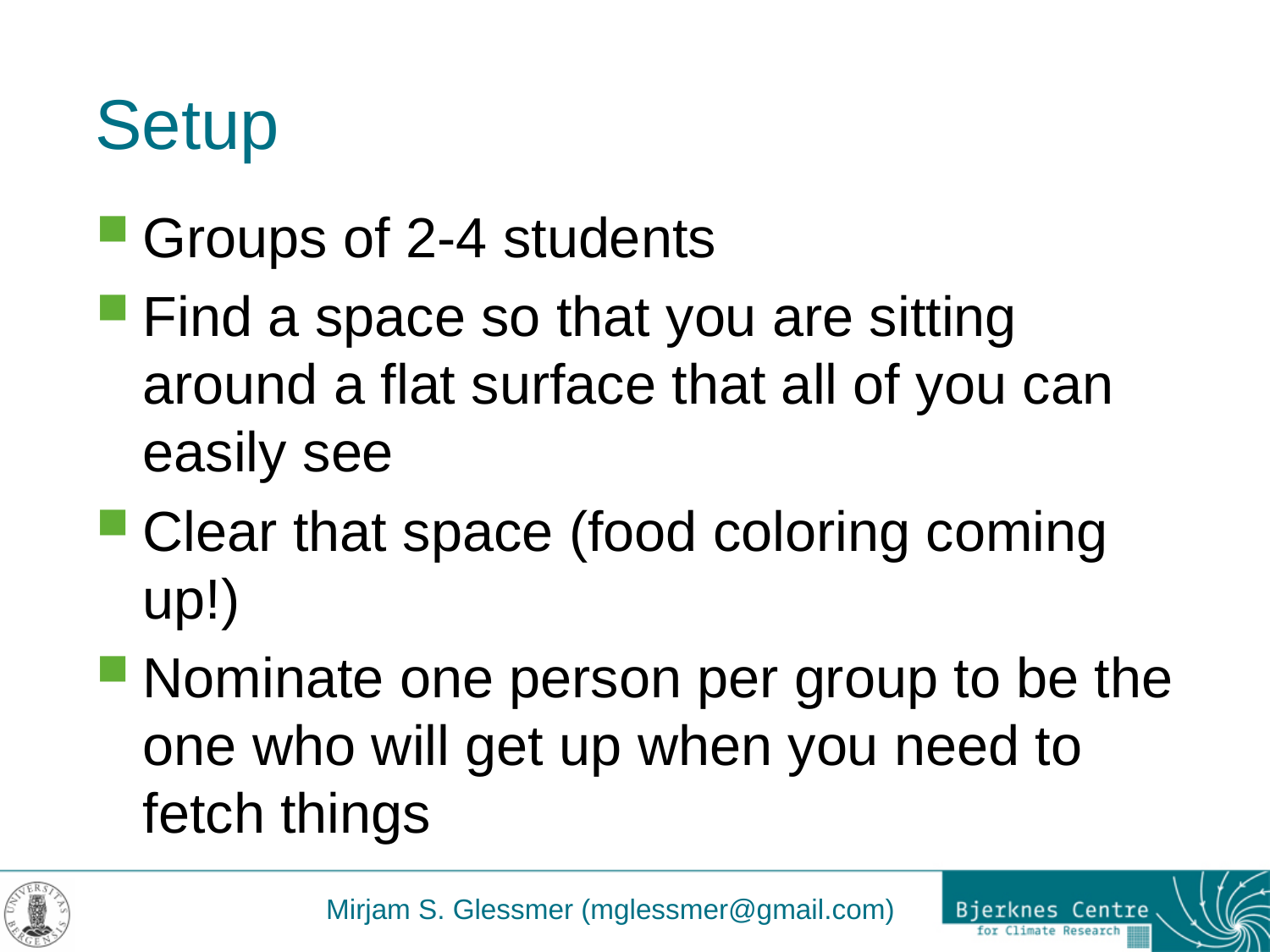

# Setup
Groups of 2-4 students
Find a space so that you are sitting around a flat surface that all of you can easily see
Clear that space (food coloring coming up!)
Nominate one person per group to be the one who will get up when you need to fetch things
Mirjam S. Glessmer (mglessmer@gmail.com)